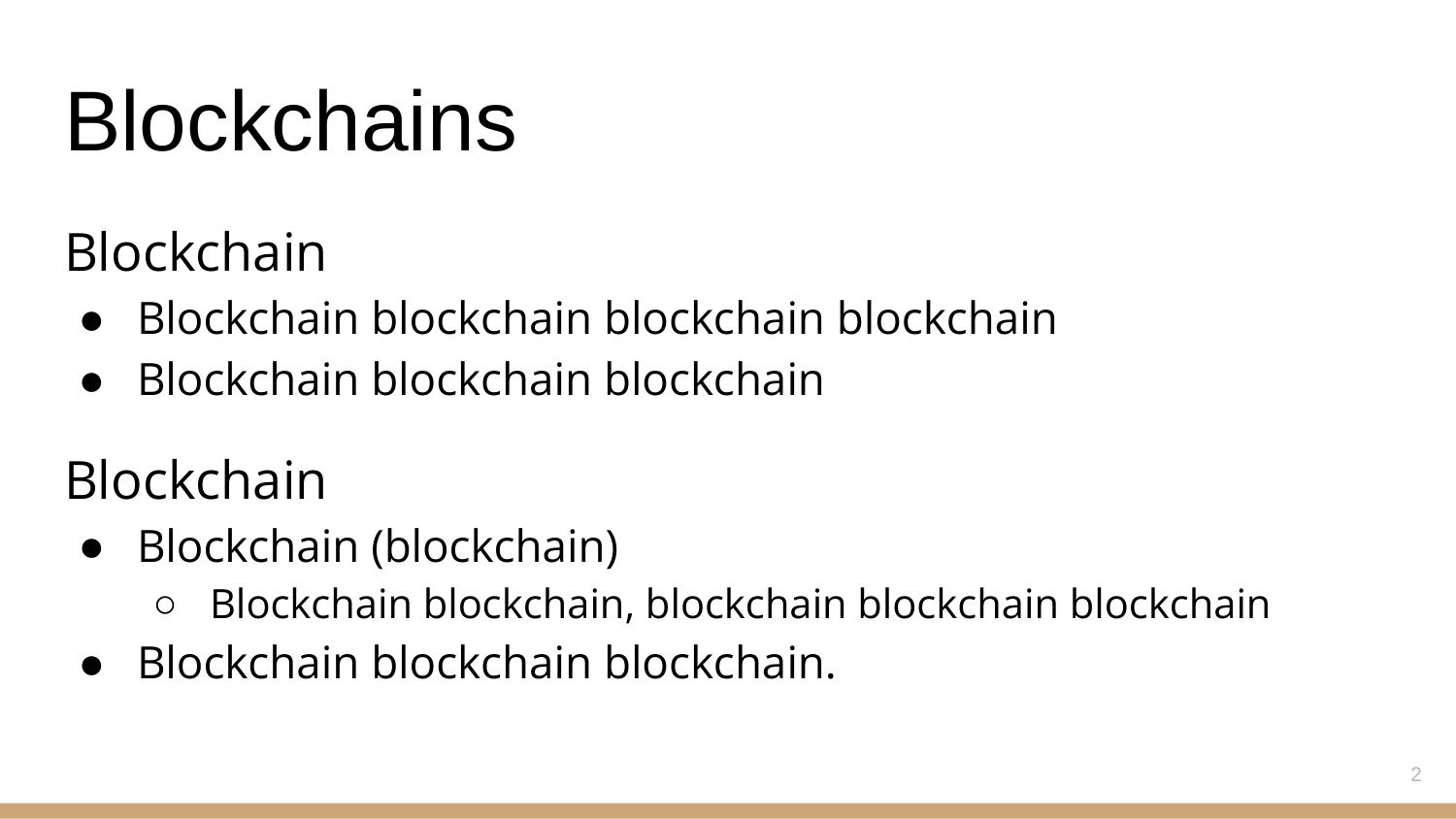

# Blockchains
Blockchain
Blockchain blockchain blockchain blockchain
Blockchain blockchain blockchain
Blockchain
Blockchain (blockchain)
Blockchain blockchain, blockchain blockchain blockchain
Blockchain blockchain blockchain.
2